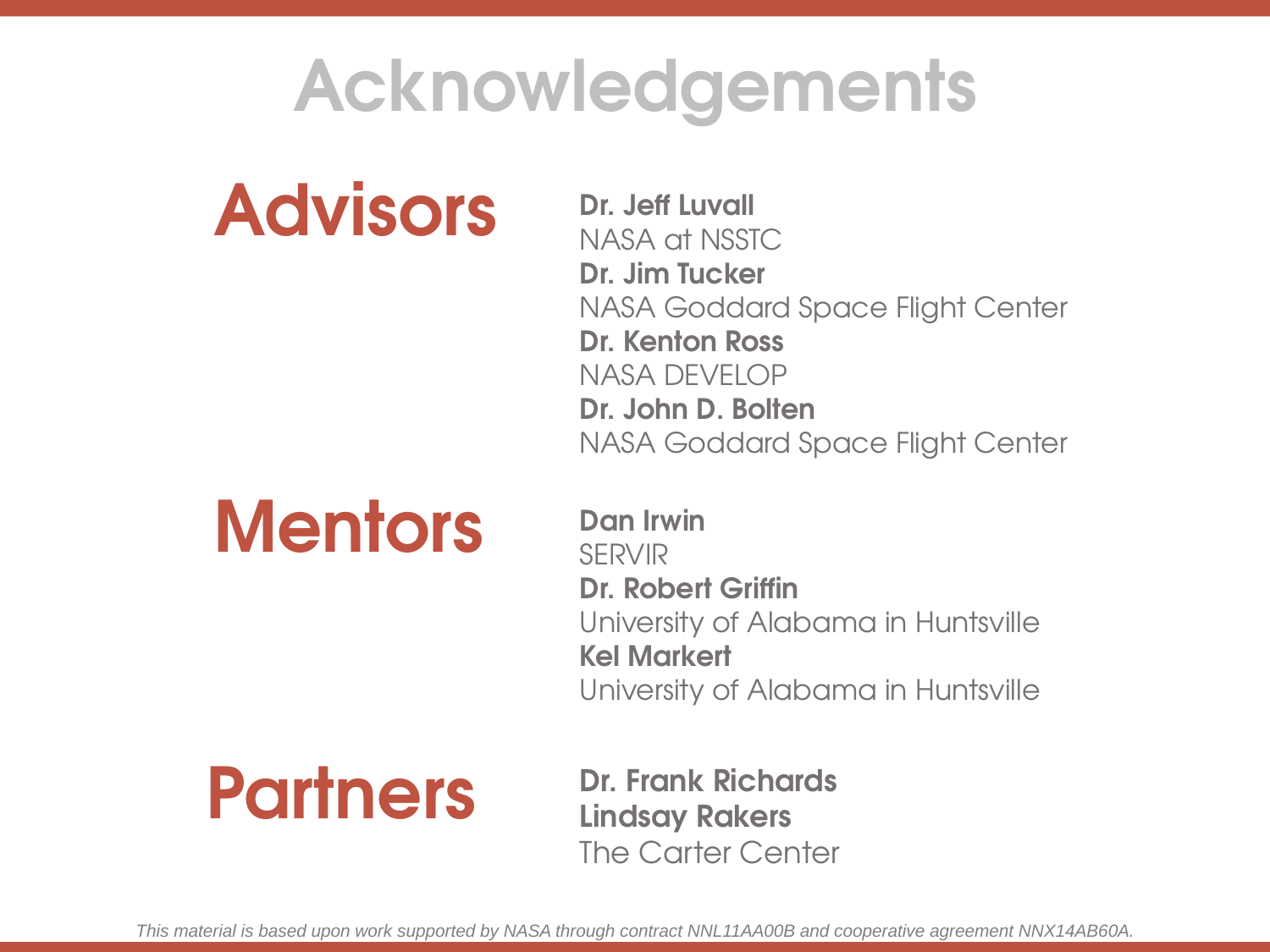

Advisors
Dr. Jeff Luvall
NASA at NSSTC
Dr. Jim Tucker
NASA Goddard Space Flight Center
Dr. Kenton Ross
NASA DEVELOP
Dr. John D. Bolten
NASA Goddard Space Flight Center
Mentors
Dan Irwin
SERVIR
Dr. Robert Griffin
University of Alabama in Huntsville
Kel Markert
University of Alabama in Huntsville

Partners
Dr. Frank Richards
Lindsay Rakers
The Carter Center